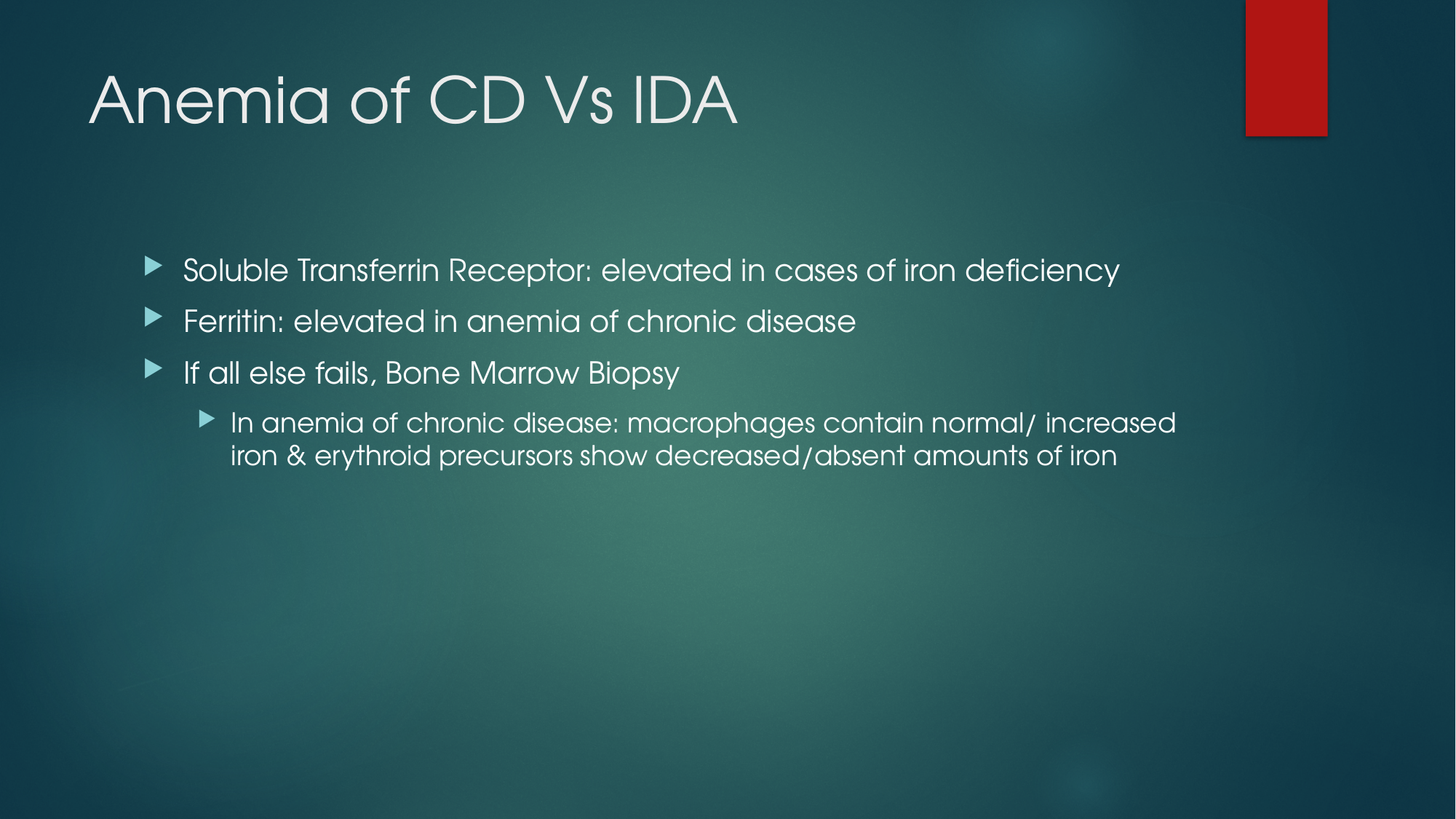

# Anemia of CD Vs IDA
Soluble Transferrin Receptor: elevated in cases of iron deficiency
Ferritin: elevated in anemia of chronic disease
If all else fails, Bone Marrow Biopsy
In anemia of chronic disease: macrophages contain normal/ increased iron & erythroid precursors show decreased/absent amounts of iron